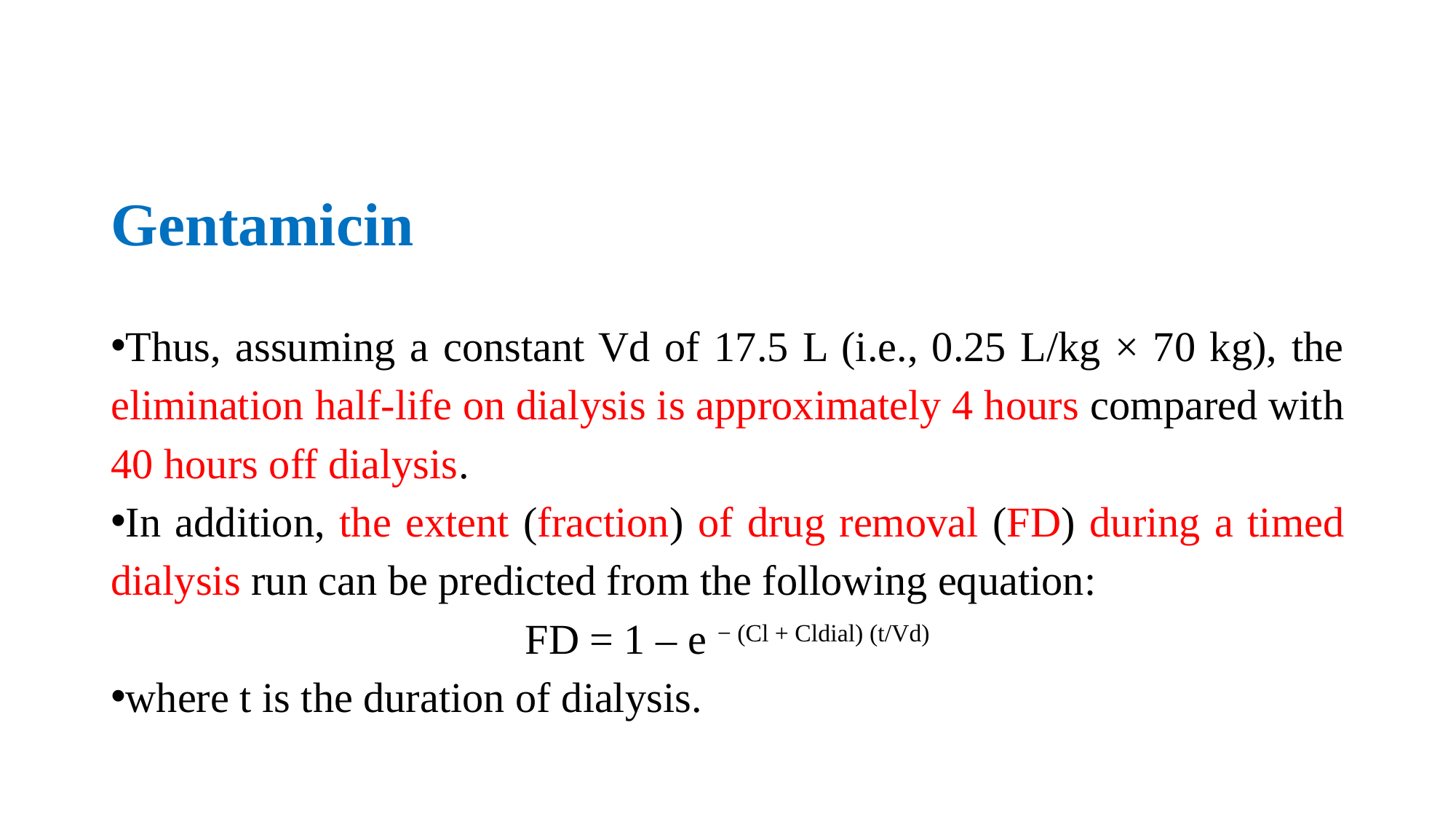

# Gentamicin
Thus, assuming a constant Vd of 17.5 L (i.e., 0.25 L/kg × 70 kg), the elimination half-life on dialysis is approximately 4 hours compared with 40 hours off dialysis.
In addition, the extent (fraction) of drug removal (FD) during a timed dialysis run can be predicted from the following equation:
FD = 1 – e − (Cl + Cldial) (t/Vd)
where t is the duration of dialysis.